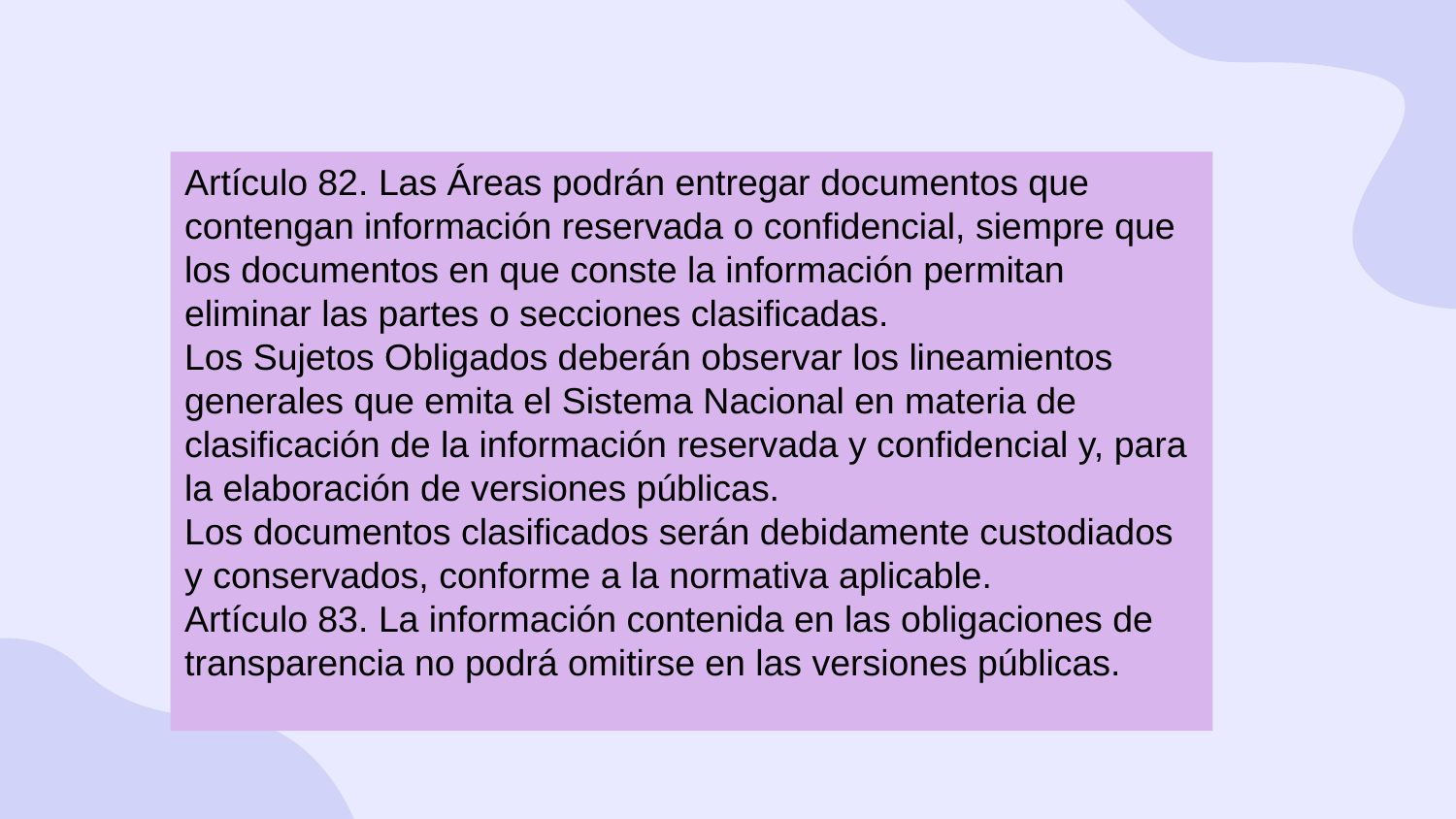

Artículo 82. Las Áreas podrán entregar documentos que contengan información reservada o confidencial, siempre que los documentos en que conste la información permitan eliminar las partes o secciones clasificadas.
Los Sujetos Obligados deberán observar los lineamientos generales que emita el Sistema Nacional en materia de clasificación de la información reservada y confidencial y, para la elaboración de versiones públicas.
Los documentos clasificados serán debidamente custodiados y conservados, conforme a la normativa aplicable.
Artículo 83. La información contenida en las obligaciones de transparencia no podrá omitirse en las versiones públicas.